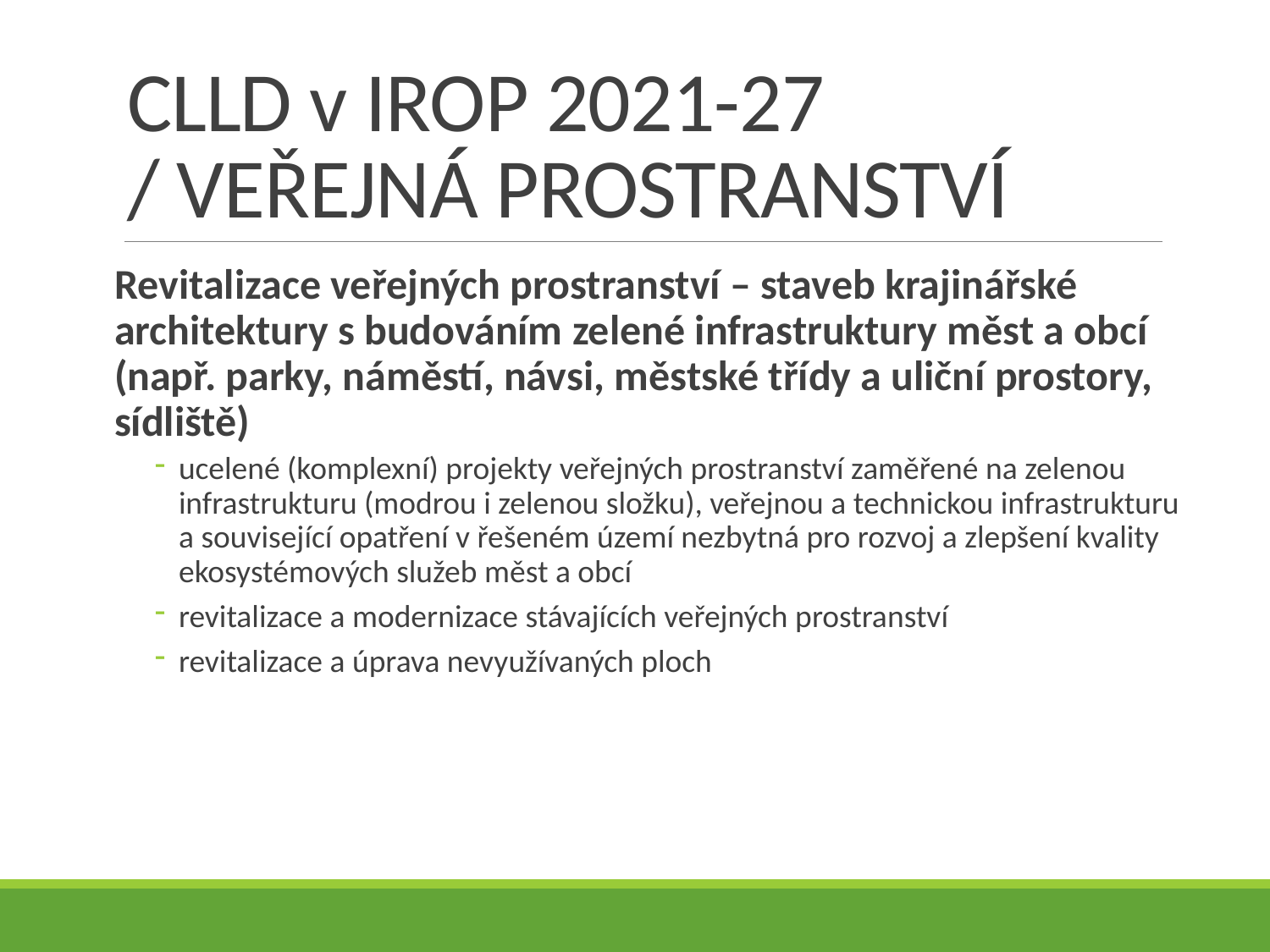

# CLLD v IROP 2021-27 / VEŘEJNÁ PROSTRANSTVÍ
Revitalizace veřejných prostranství – staveb krajinářské architektury s budováním zelené infrastruktury měst a obcí (např. parky, náměstí, návsi, městské třídy a uliční prostory, sídliště)
ucelené (komplexní) projekty veřejných prostranství zaměřené na zelenou infrastrukturu (modrou i zelenou složku), veřejnou a technickou infrastrukturu
a související opatření v řešeném území nezbytná pro rozvoj a zlepšení kvality ekosystémových služeb měst a obcí
revitalizace a modernizace stávajících veřejných prostranství
revitalizace a úprava nevyužívaných ploch